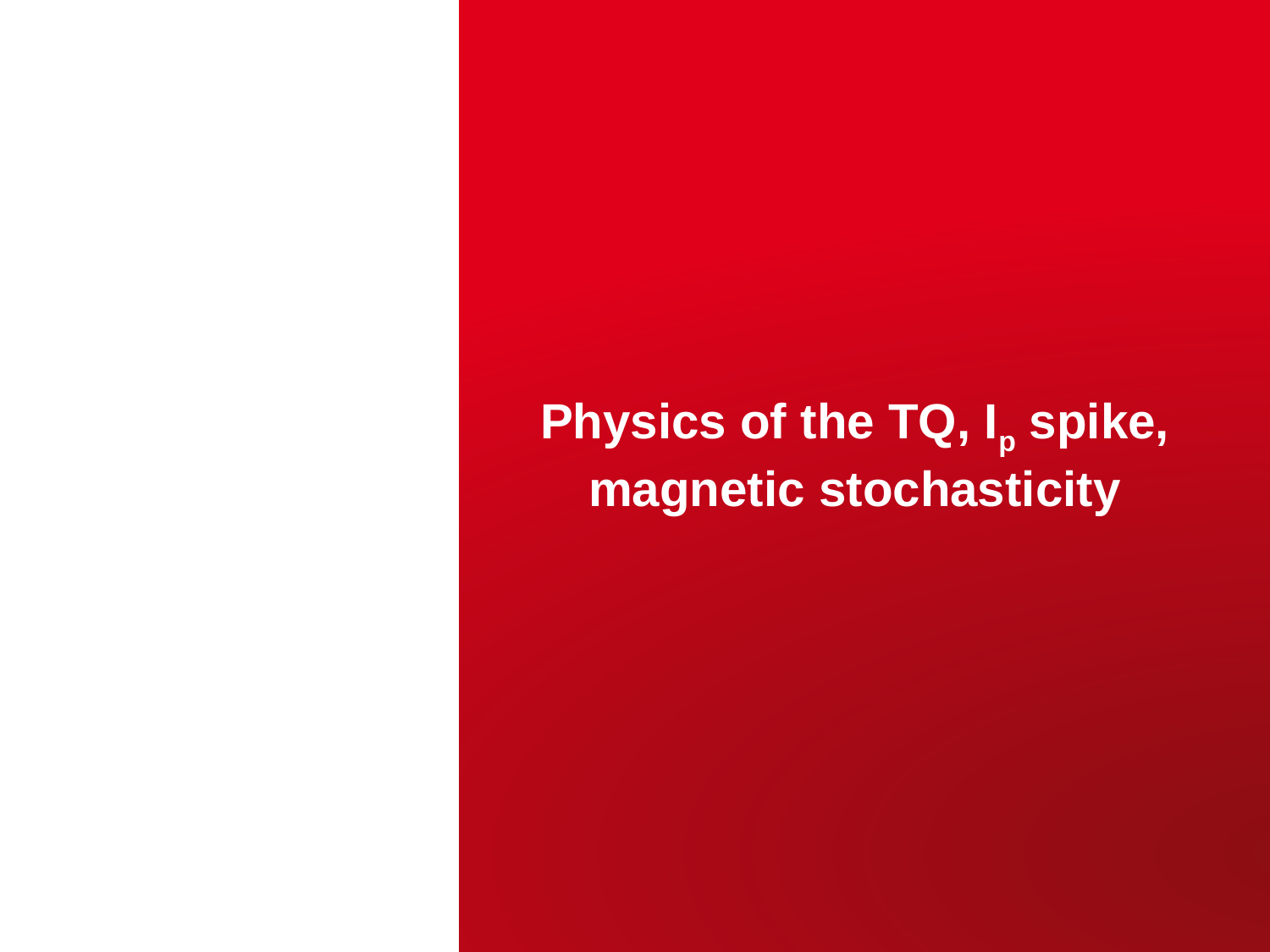

Physics of the TQ, Ip spike, magnetic stochasticity
CEA | 10 AVRIL 2012
|  PAGE 27